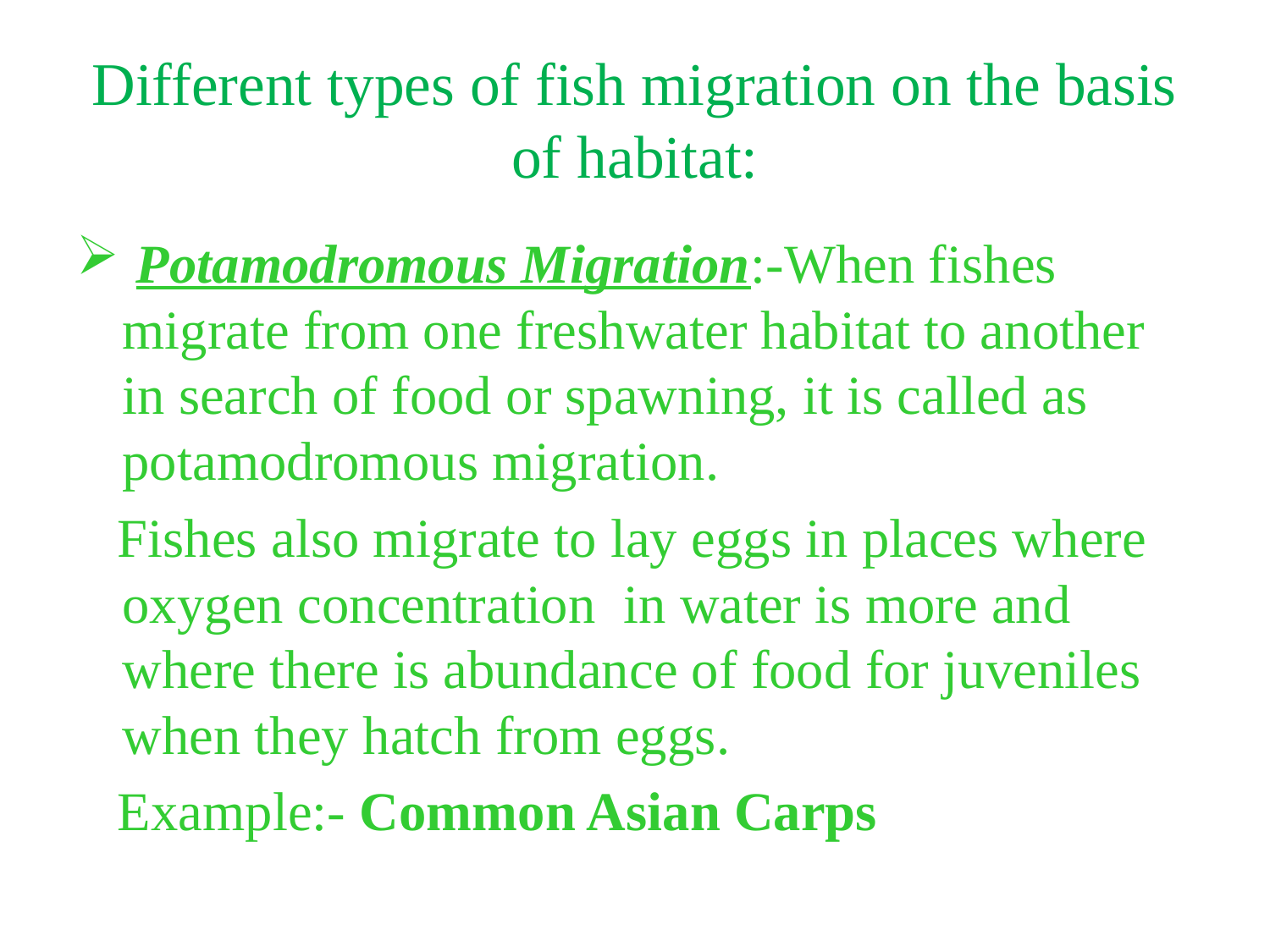

# Different types of fish migration on the basis of habitat:
 Potamodromous Migration:-When fishes migrate from one freshwater habitat to another in search of food or spawning, it is called as potamodromous migration.
   Fishes also migrate to lay eggs in places where oxygen concentration  in water is more and where there is abundance of food for juveniles when they hatch from eggs.
   Example:- Common Asian Carps